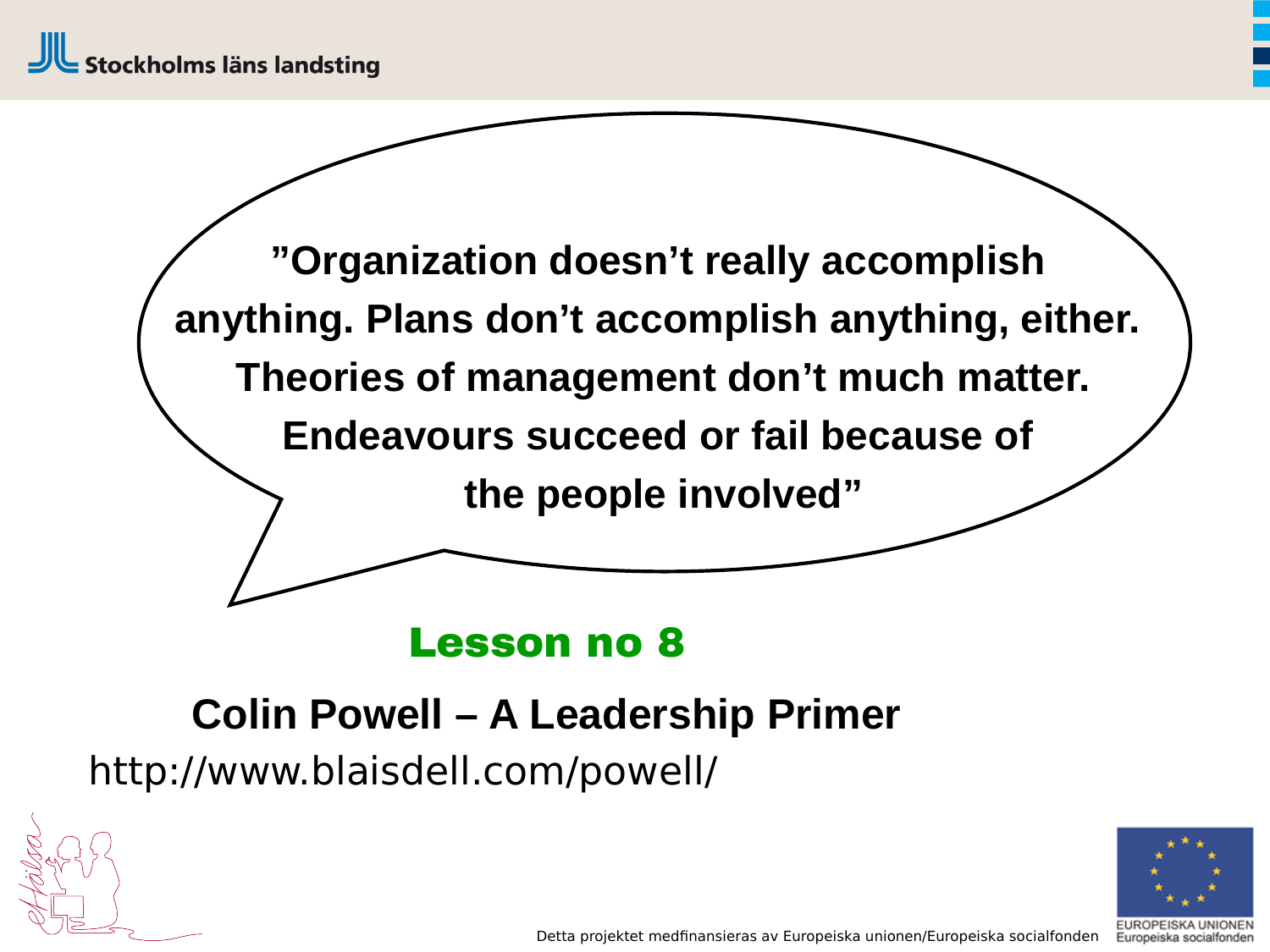

”Organization doesn’t really accomplish
anything. Plans don’t accomplish anything, either.
Theories of management don’t much matter. Endeavours succeed or fail because of
the people involved”
Lesson no 8
Colin Powell – A Leadership Primer
http://www.blaisdell.com/powell/